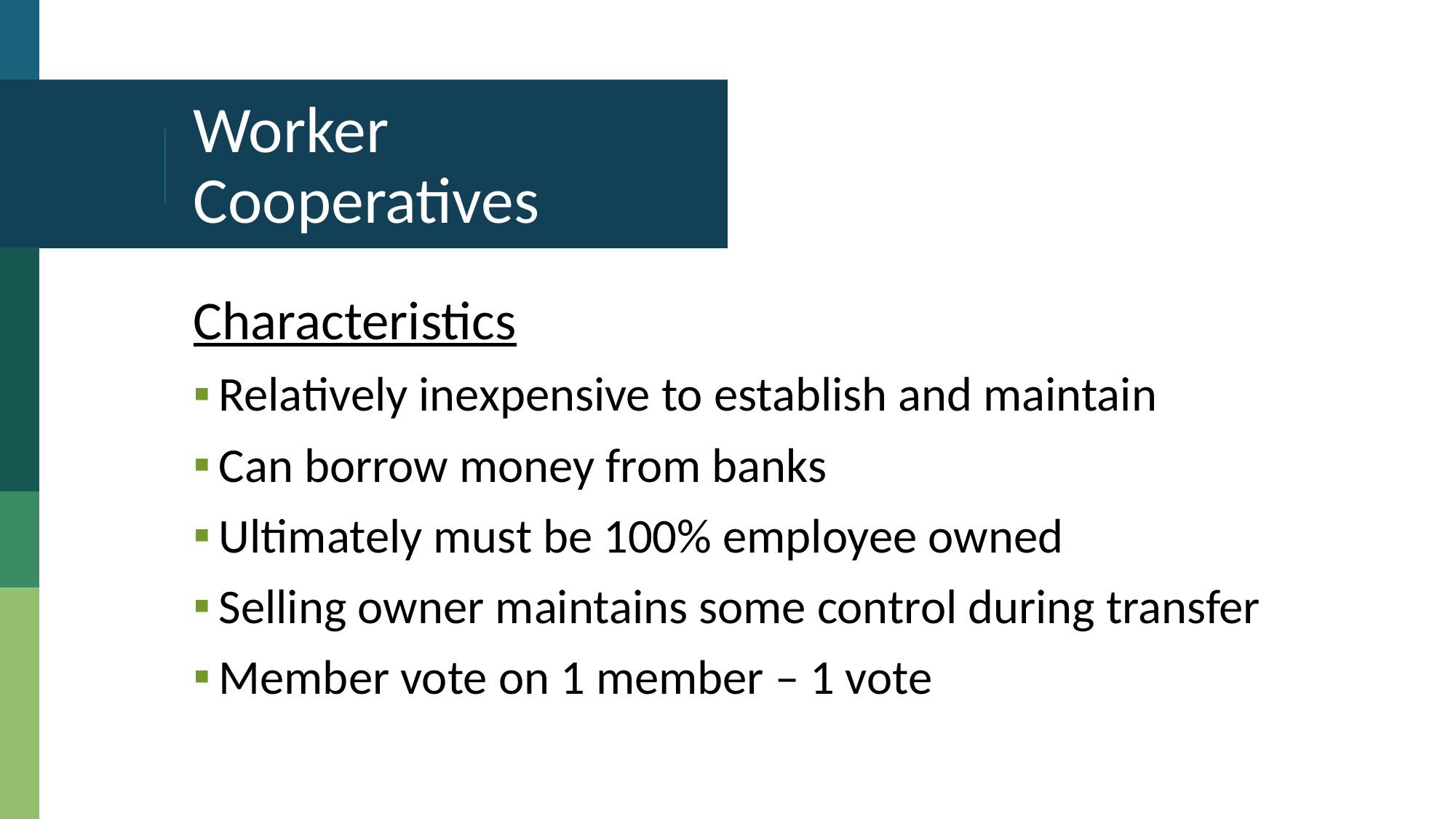

# Worker Cooperatives
Characteristics
Relatively inexpensive to establish and maintain
Can borrow money from banks
Ultimately must be 100% employee owned
Selling owner maintains some control during transfer
Member vote on 1 member – 1 vote